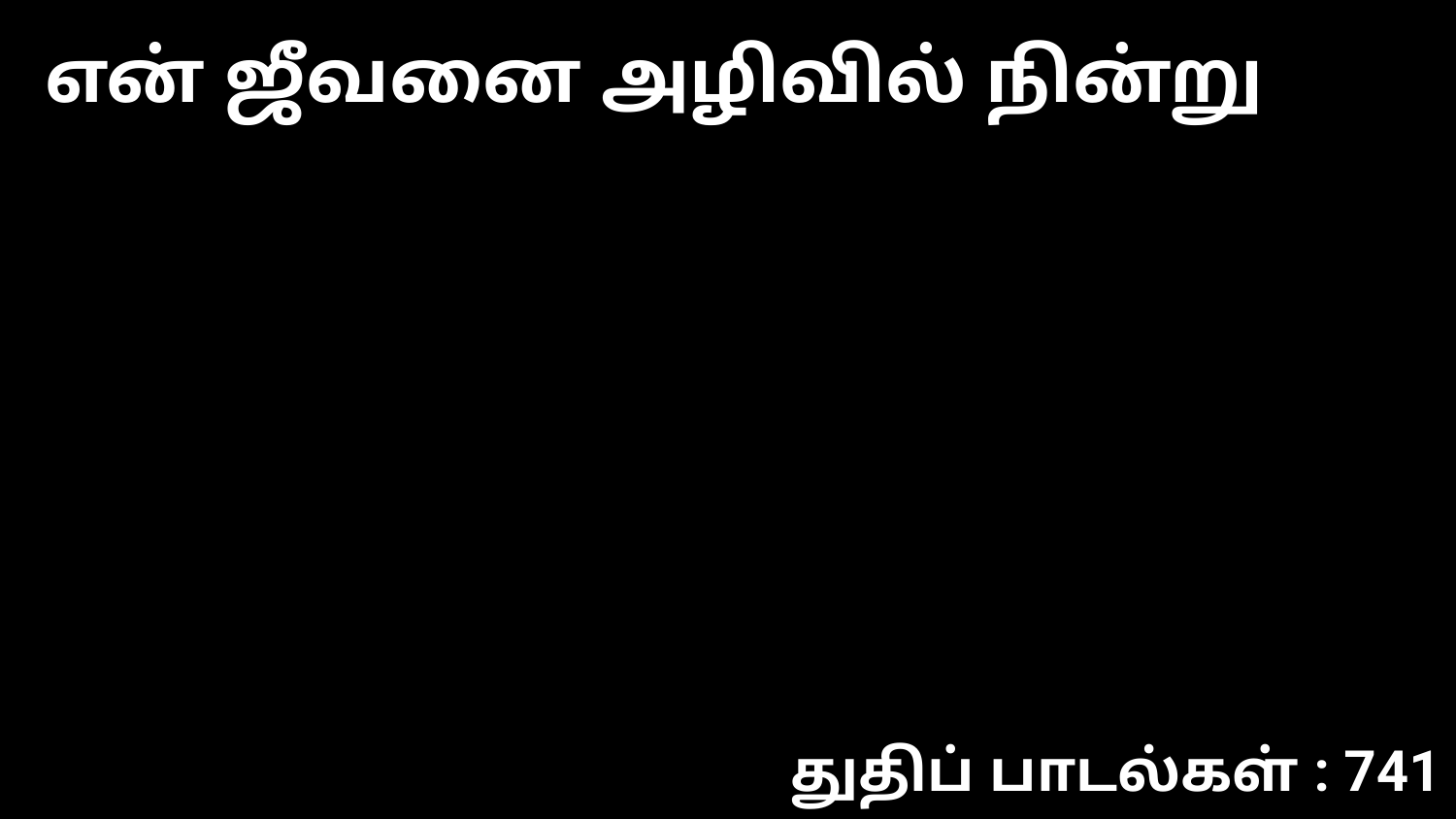

என் ஜீவனை அழிவில் நின்று
துதிப் பாடல்கள் : 741